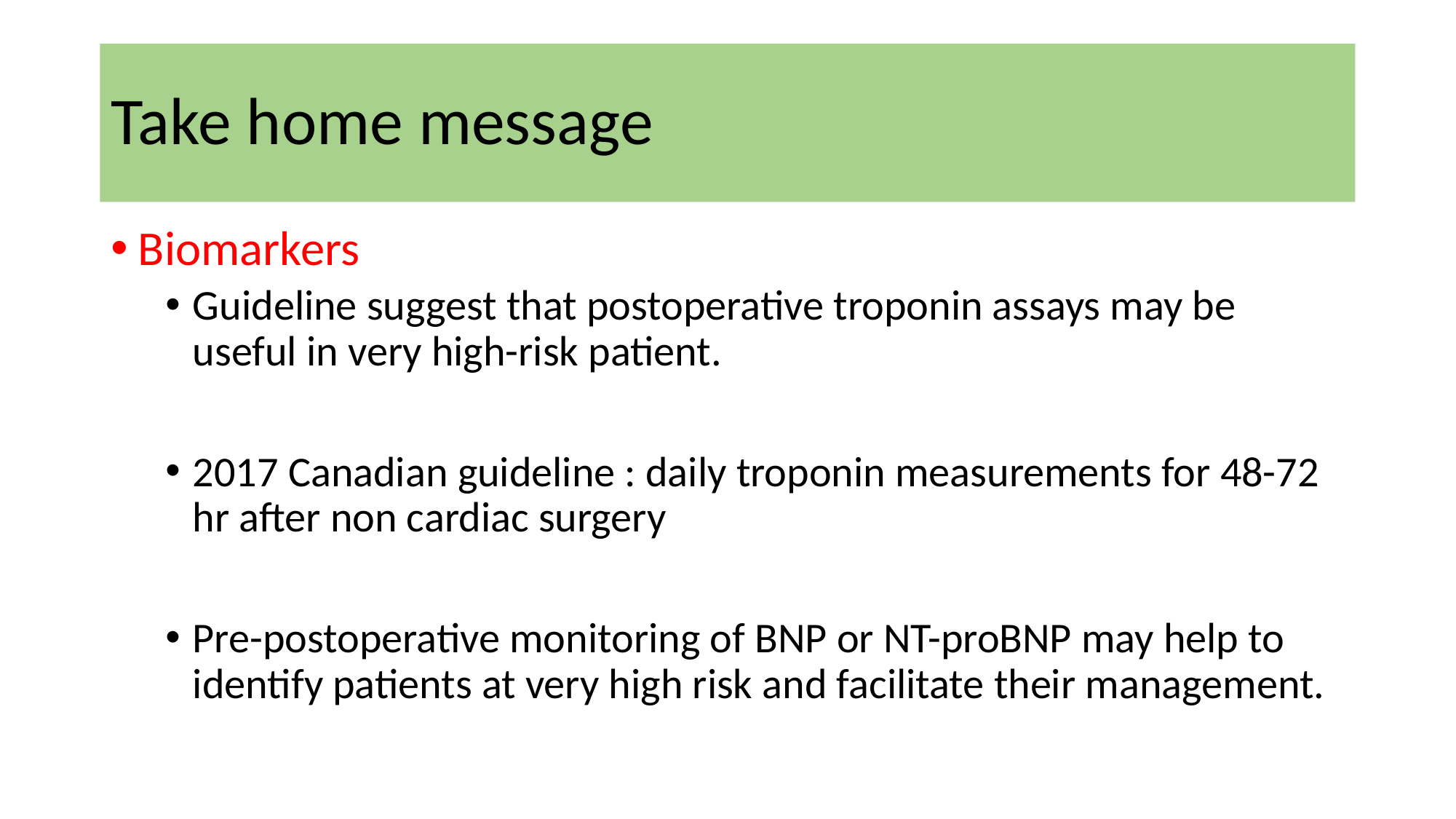

# Take home message
Biomarkers
Guideline suggest that postoperative troponin assays may be useful in very high-risk patient.

2017 Canadian guideline : daily troponin measurements for 48-72 hr after non cardiac surgery

Pre-postoperative monitoring of BNP or NT-proBNP may help to identify patients at very high risk and facilitate their management.